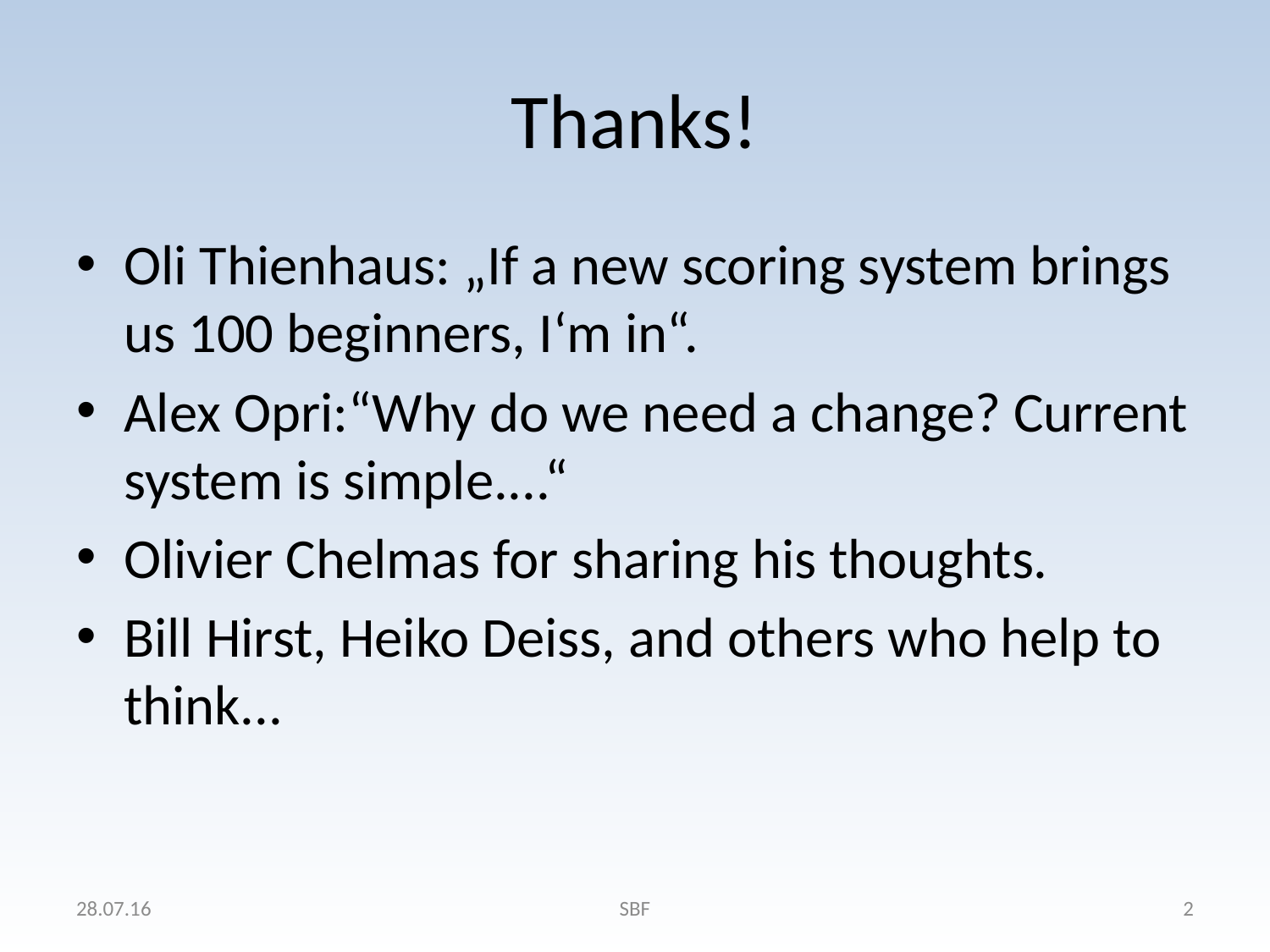

# Thanks!
Oli Thienhaus: „If a new scoring system brings us 100 beginners, I‘m in“.
Alex Opri:“Why do we need a change? Current system is simple....“
Olivier Chelmas for sharing his thoughts.
Bill Hirst, Heiko Deiss, and others who help to think...
28.07.16
SBF
2